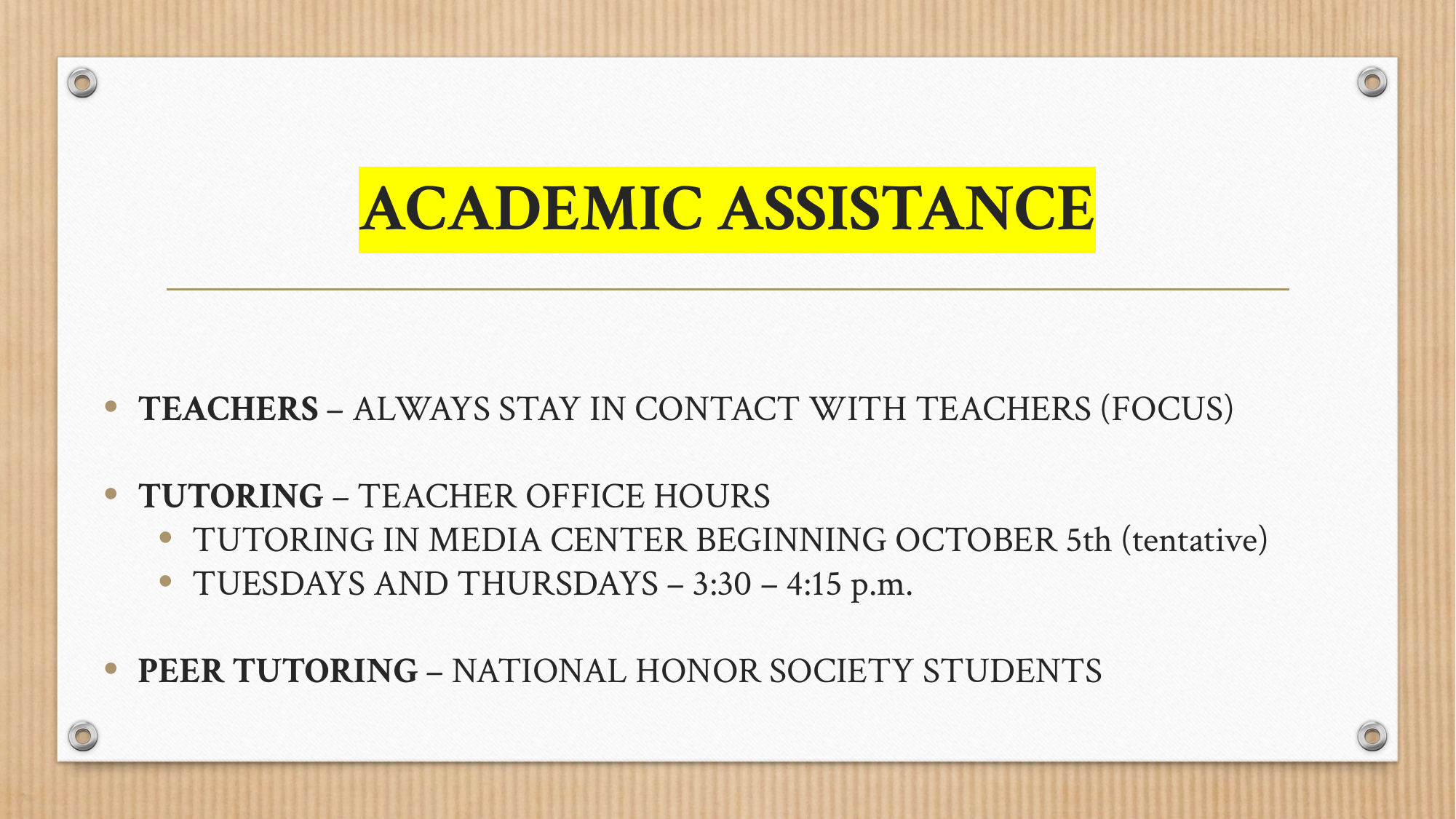

# ACADEMIC ASSISTANCE
TEACHERS – ALWAYS STAY IN CONTACT WITH TEACHERS (FOCUS)

TUTORING – TEACHER OFFICE HOURS
TUTORING IN MEDIA CENTER BEGINNING OCTOBER 5th (tentative)
TUESDAYS AND THURSDAYS – 3:30 – 4:15 p.m.

PEER TUTORING – NATIONAL HONOR SOCIETY STUDENTS